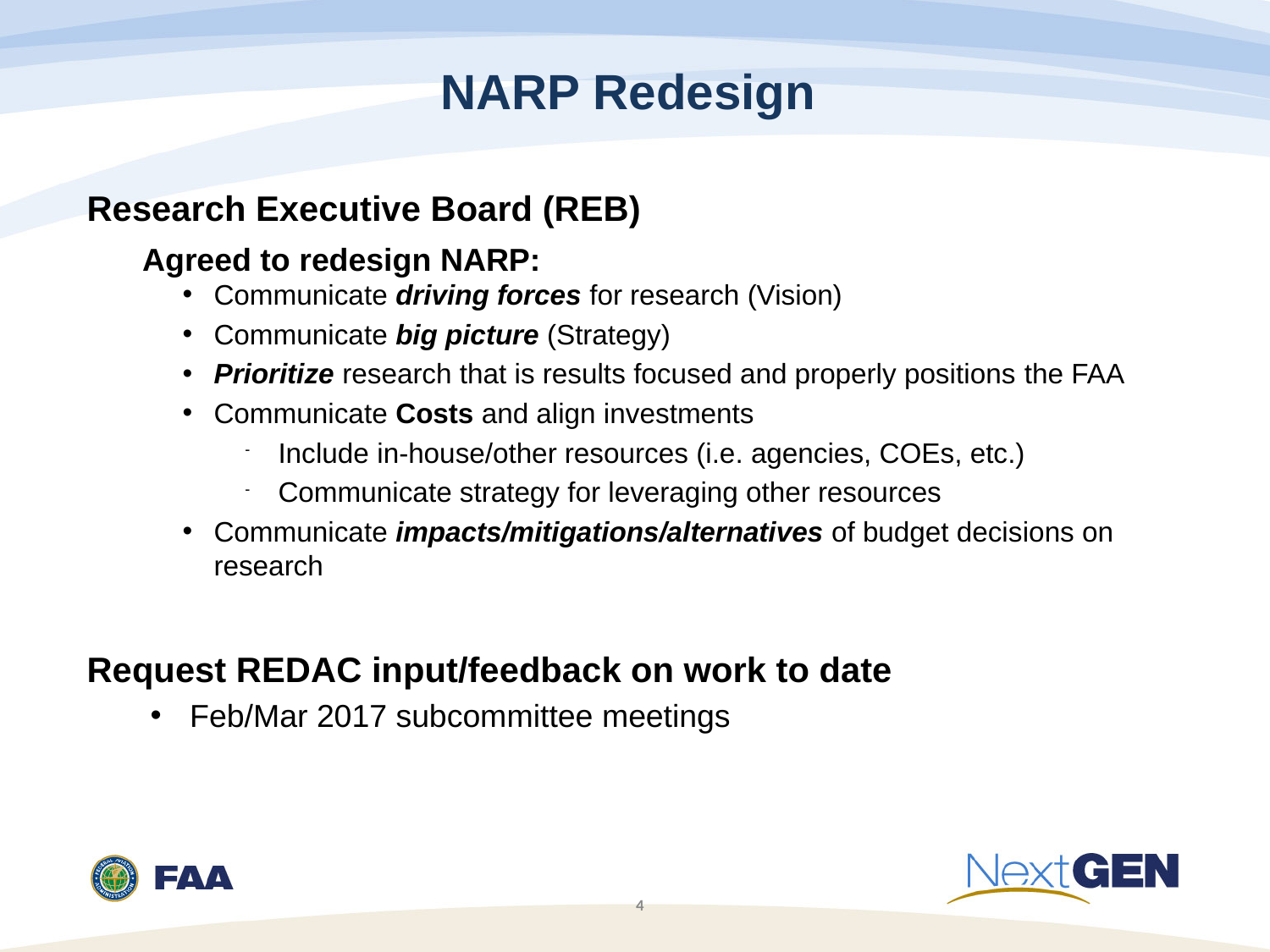

# NARP Redesign
Research Executive Board (REB)
Agreed to redesign NARP:
Communicate driving forces for research (Vision)
Communicate big picture (Strategy)
Prioritize research that is results focused and properly positions the FAA
Communicate Costs and align investments
Include in-house/other resources (i.e. agencies, COEs, etc.)
Communicate strategy for leveraging other resources
Communicate impacts/mitigations/alternatives of budget decisions on research

Request REDAC input/feedback on work to date
Feb/Mar 2017 subcommittee meetings
4